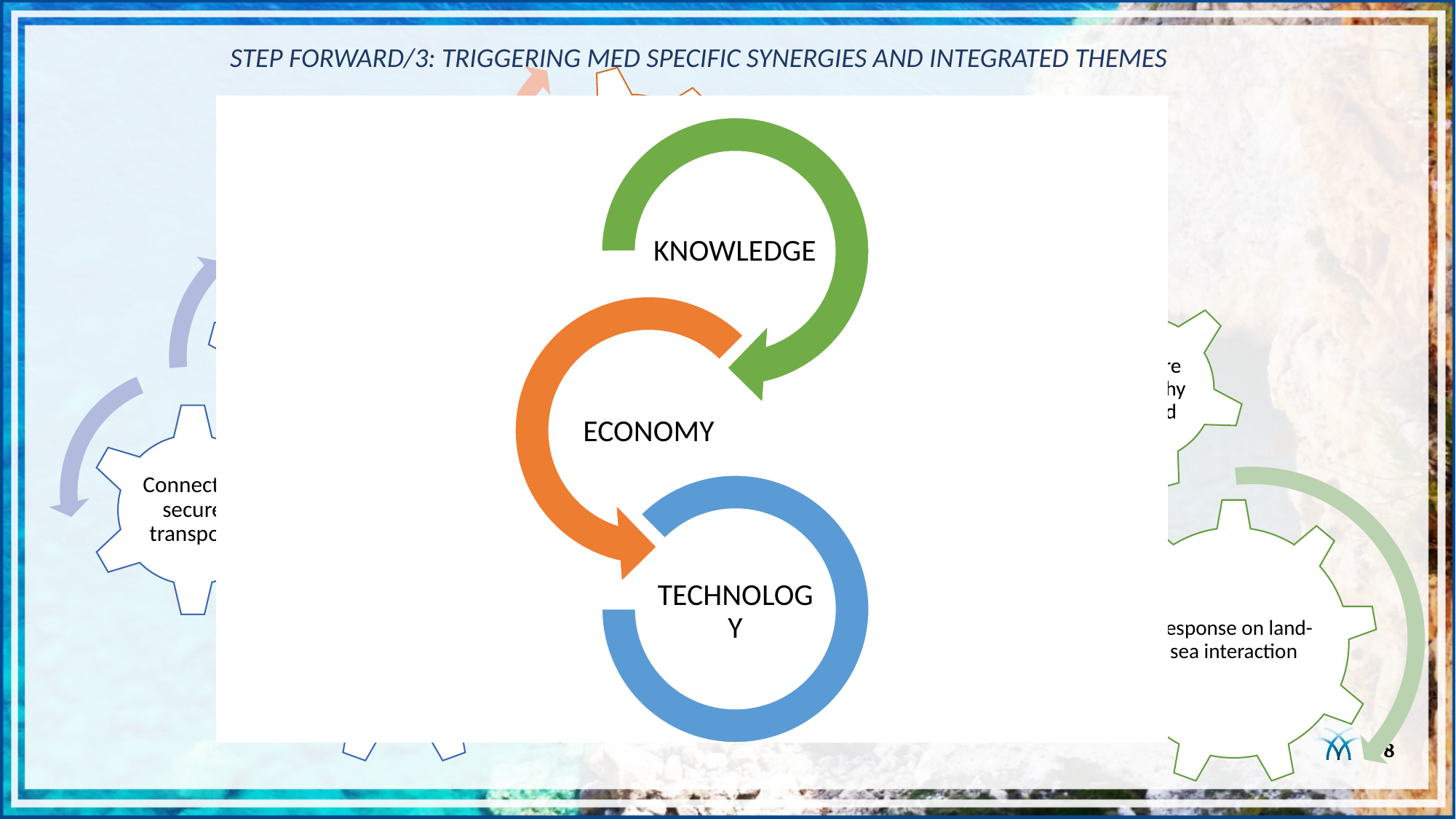

STEP FORWARD/3: TRIGGERING MED SPECIFIC SYNERGIES AND INTEGRATED THEMES
Blue tourism value chains
BLUEMED entrepreneurship hubs
Skills for BLUEMED Jobs
KNOWLEDGE
ECONOMY
TECHNOLOGY
Blue off-shore platforms
Connected secure transport
Turning data into blue services
Response on land-sea interaction
Whealthy BLUEMED ecosystems
A culture of healthy seafood
8